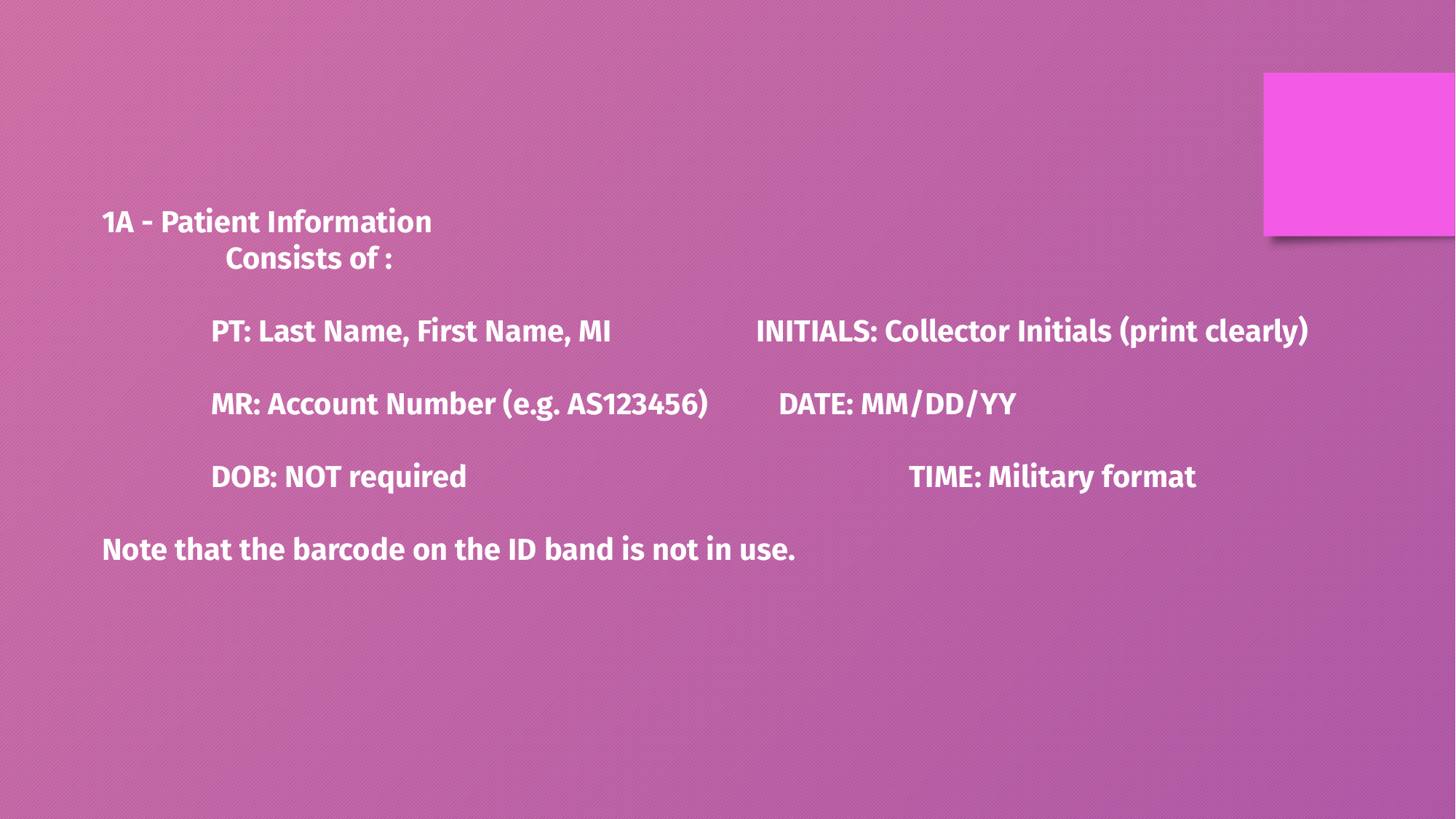

1A - Patient Information
	  Consists of :

	PT: Last Name, First Name, MI	               INITIALS: Collector Initials (print clearly)

	MR: Account Number (e.g. AS123456)	   DATE: MM/DD/YY

	DOB: NOT required			                     TIME: Military format

Note that the barcode on the ID band is not in use.